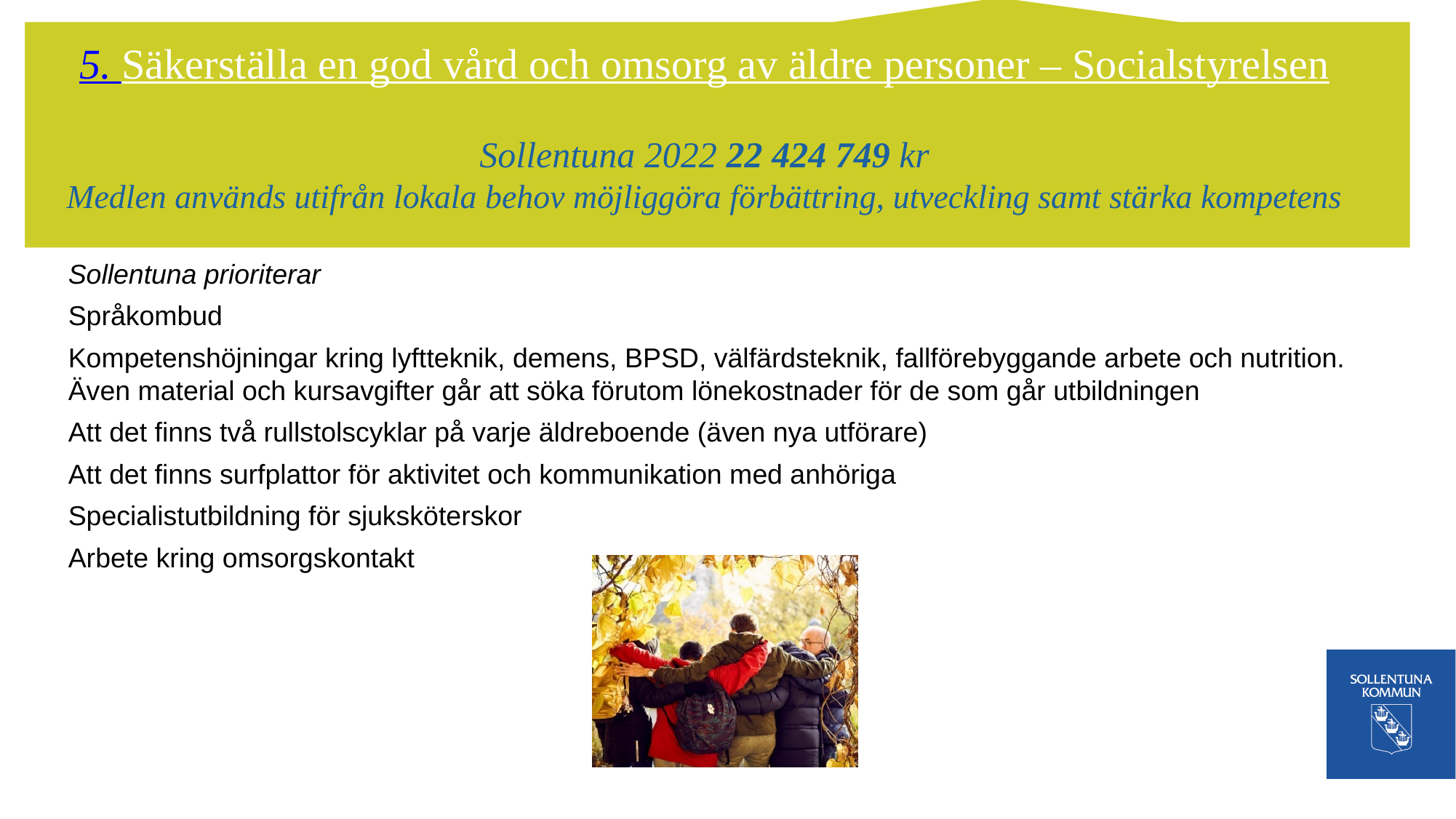

# 5. Säkerställa en god vård och omsorg av äldre personer – Socialstyrelsen Sollentuna 2022 22 424 749 kr Medlen används utifrån lokala behov möjliggöra förbättring, utveckling samt stärka kompetens
Sollentuna prioriterar
Språkombud
Kompetenshöjningar kring lyftteknik, demens, BPSD, välfärdsteknik, fallförebyggande arbete och nutrition. Även material och kursavgifter går att söka förutom lönekostnader för de som går utbildningen
Att det finns två rullstolscyklar på varje äldreboende (även nya utförare)
Att det finns surfplattor för aktivitet och kommunikation med anhöriga
Specialistutbildning för sjuksköterskor
Arbete kring omsorgskontakt